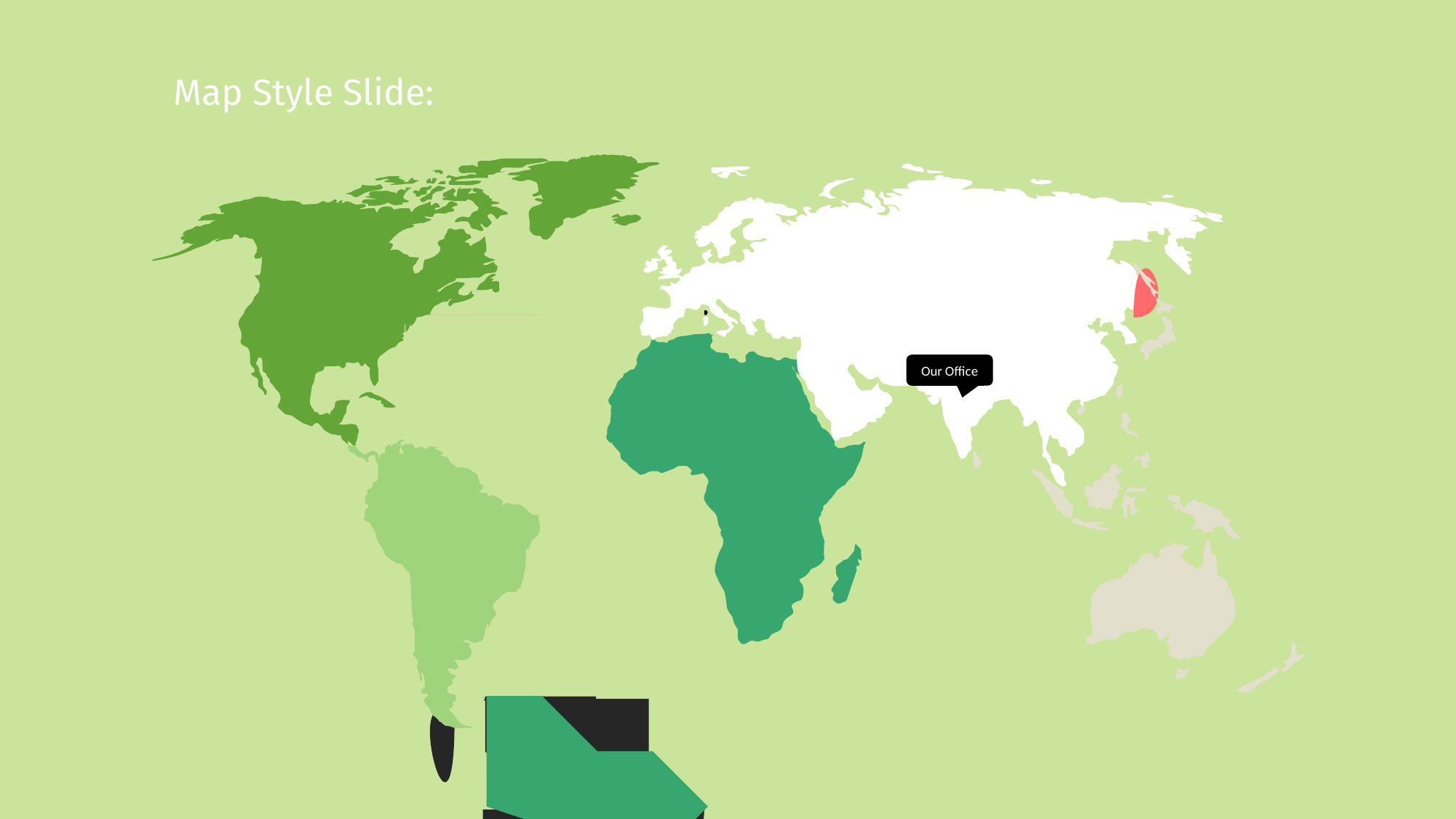

Map Style Slide:

Our Office
Our Office